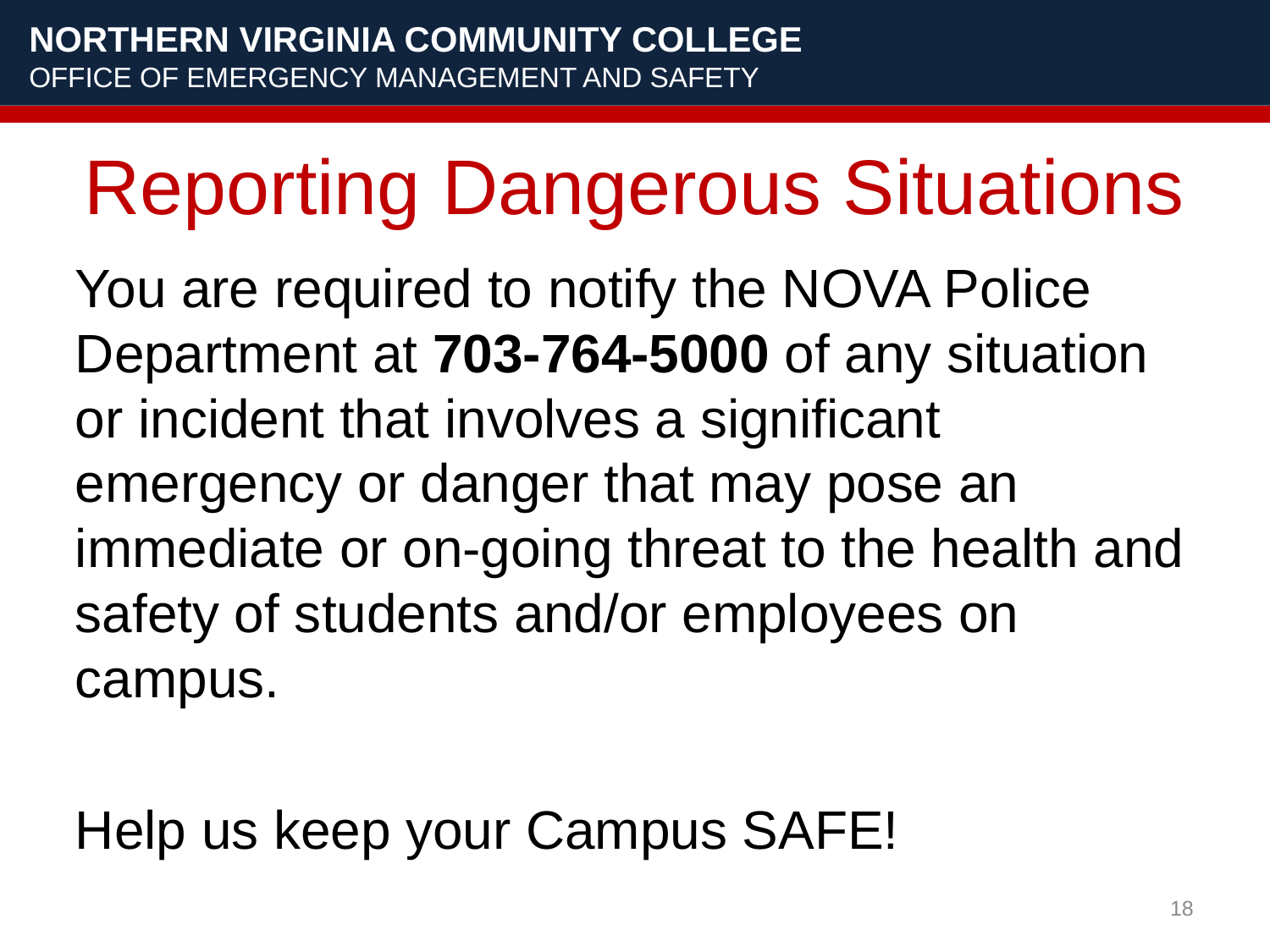

# Reporting Dangerous Situations
You are required to notify the NOVA Police Department at 703-764-5000 of any situation or incident that involves a significant emergency or danger that may pose an immediate or on-going threat to the health and safety of students and/or employees on campus.

Help us keep your Campus SAFE!

18